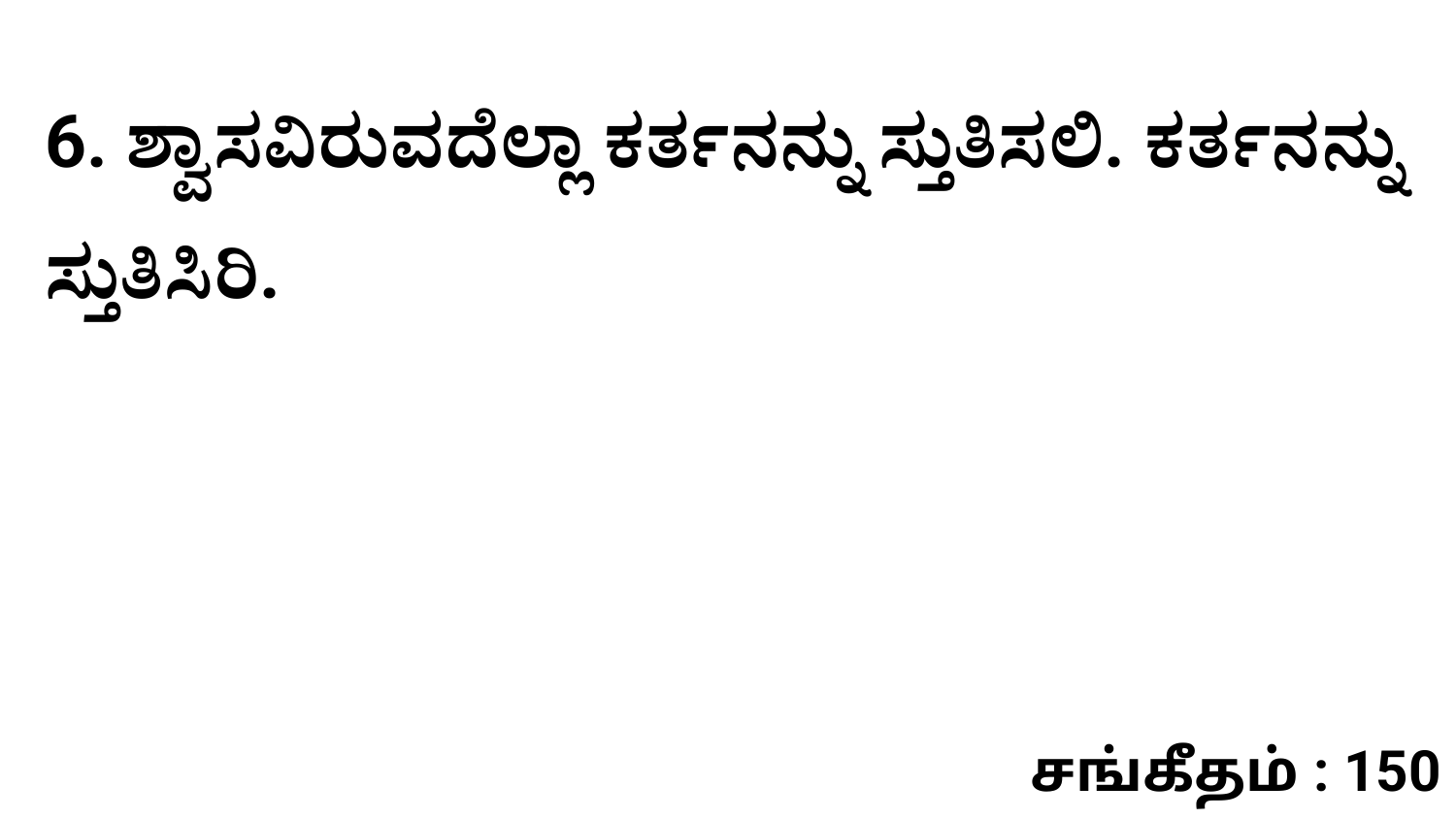

6. ಶ್ವಾಸವಿರುವದೆಲ್ಲಾ ಕರ್ತನನ್ನು ಸ್ತುತಿಸಲಿ. ಕರ್ತನನ್ನು ಸ್ತುತಿಸಿರಿ.
சங்கீதம் : 150